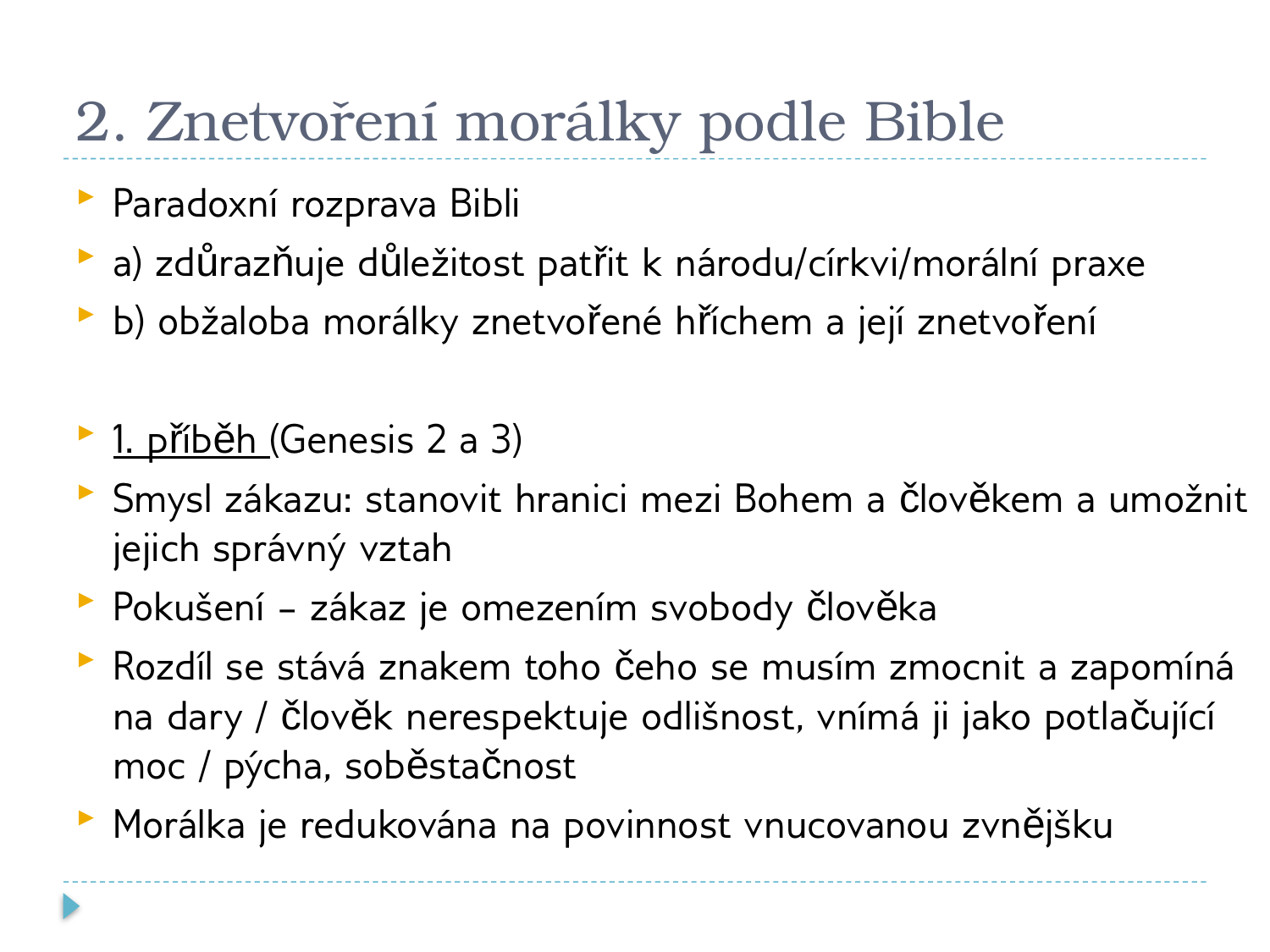

# 2. Znetvoření morálky podle Bible
Paradoxní rozprava Bibli
a) zdůrazňuje důležitost patřit k národu/církvi/morální praxe
b) obžaloba morálky znetvořené hříchem a její znetvoření

1. příběh (Genesis 2 a 3)
Smysl zákazu: stanovit hranici mezi Bohem a člověkem a umožnit jejich správný vztah
Pokušení – zákaz je omezením svobody člověka
Rozdíl se stává znakem toho čeho se musím zmocnit a zapomíná na dary / člověk nerespektuje odlišnost, vnímá ji jako potlačující moc / pýcha, soběstačnost
Morálka je redukována na povinnost vnucovanou zvnějšku